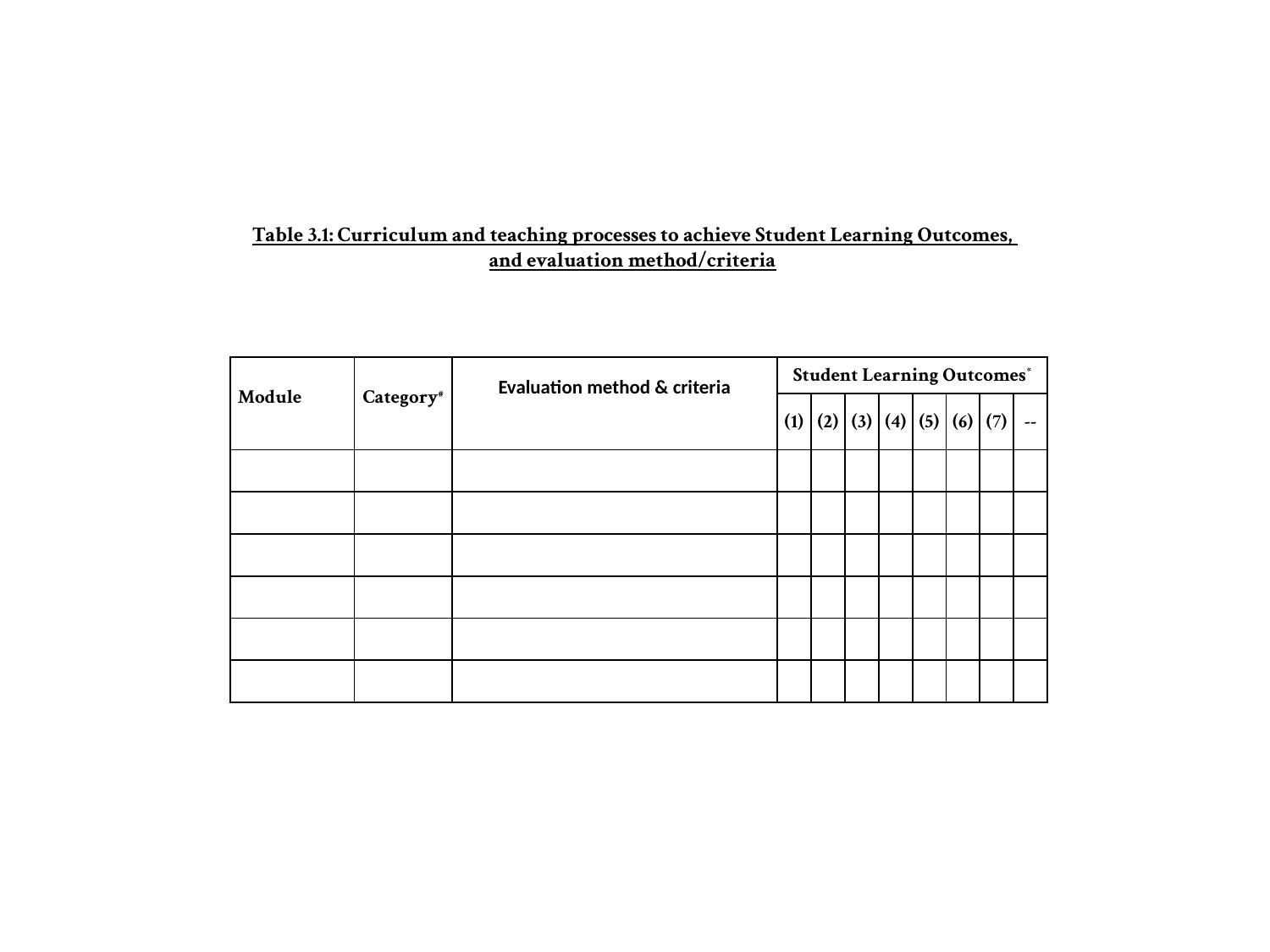

Table 3.1: Curriculum and teaching processes to achieve Student Learning Outcomes,
and evaluation method/criteria
| Module | Category# | Evaluation method & criteria | Student Learning Outcomes\* |  |  |  |  |  |  |  |
| --- | --- | --- | --- | --- | --- | --- | --- | --- | --- | --- |
|  |  |  | (1) | (2) | (3) | (4) | (5) | (6) | (7) | -- |
|  |  |  |  |  |  |  |  |  |  |  |
|  |  |  |  |  |  |  |  |  |  |  |
|  |  |  |  |  |  |  |  |  |  |  |
|  |  |  |  |  |  |  |  |  |  |  |
|  |  |  |  |  |  |  |  |  |  |  |
|  |  |  |  |  |  |  |  |  |  |  |